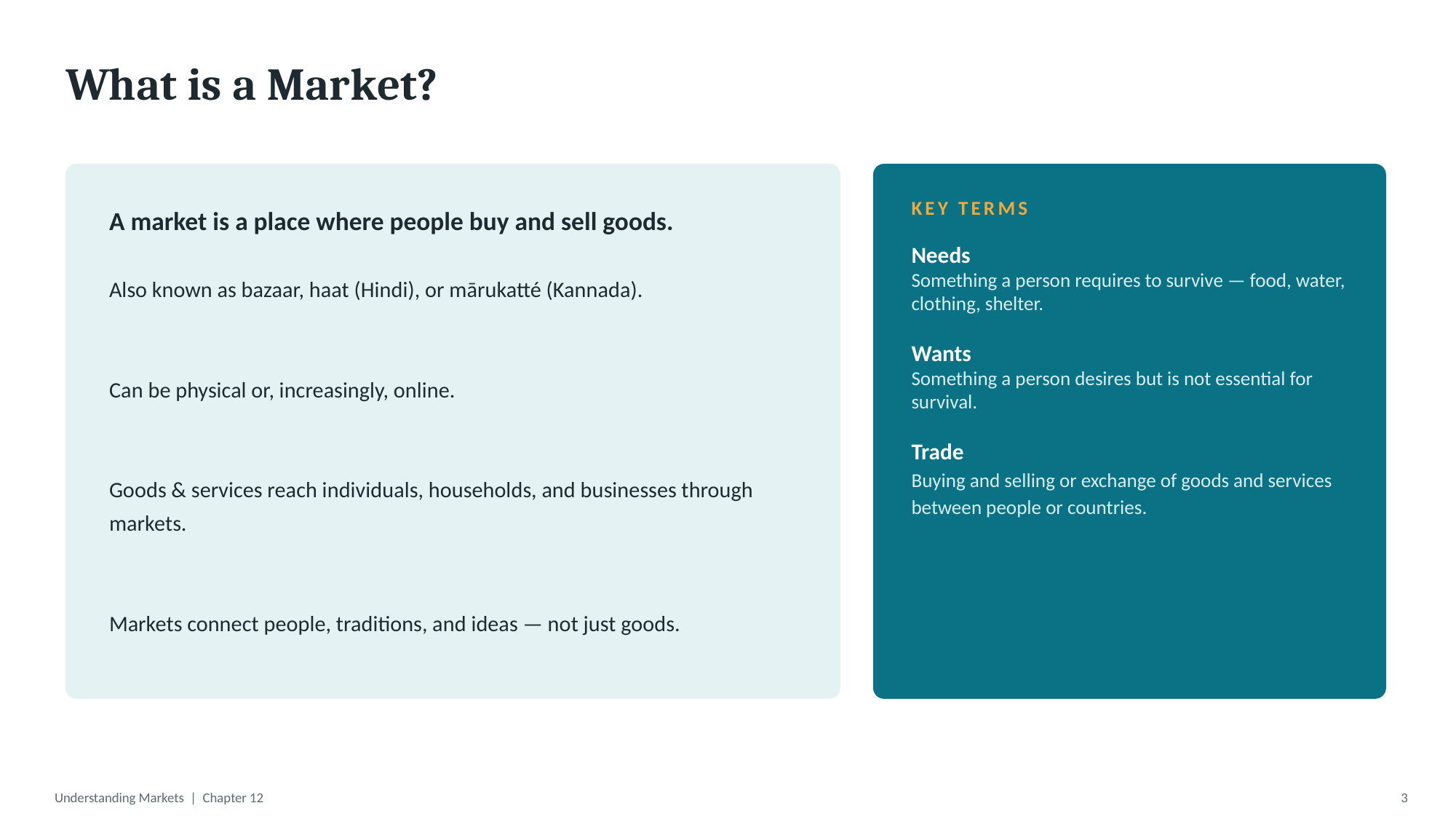

What is a Market?

KEY TERMS
A market is a place where people buy and sell goods.

Also known as bazaar, haat (Hindi), or mārukatté (Kannada).

Can be physical or, increasingly, online.

Goods & services reach individuals, households, and businesses through markets.

Markets connect people, traditions, and ideas — not just goods.
Needs
Something a person requires to survive — food, water, clothing, shelter.

Wants
Something a person desires but is not essential for survival.

Trade
Buying and selling or exchange of goods and services between people or countries.
Understanding Markets  |  Chapter 12
3